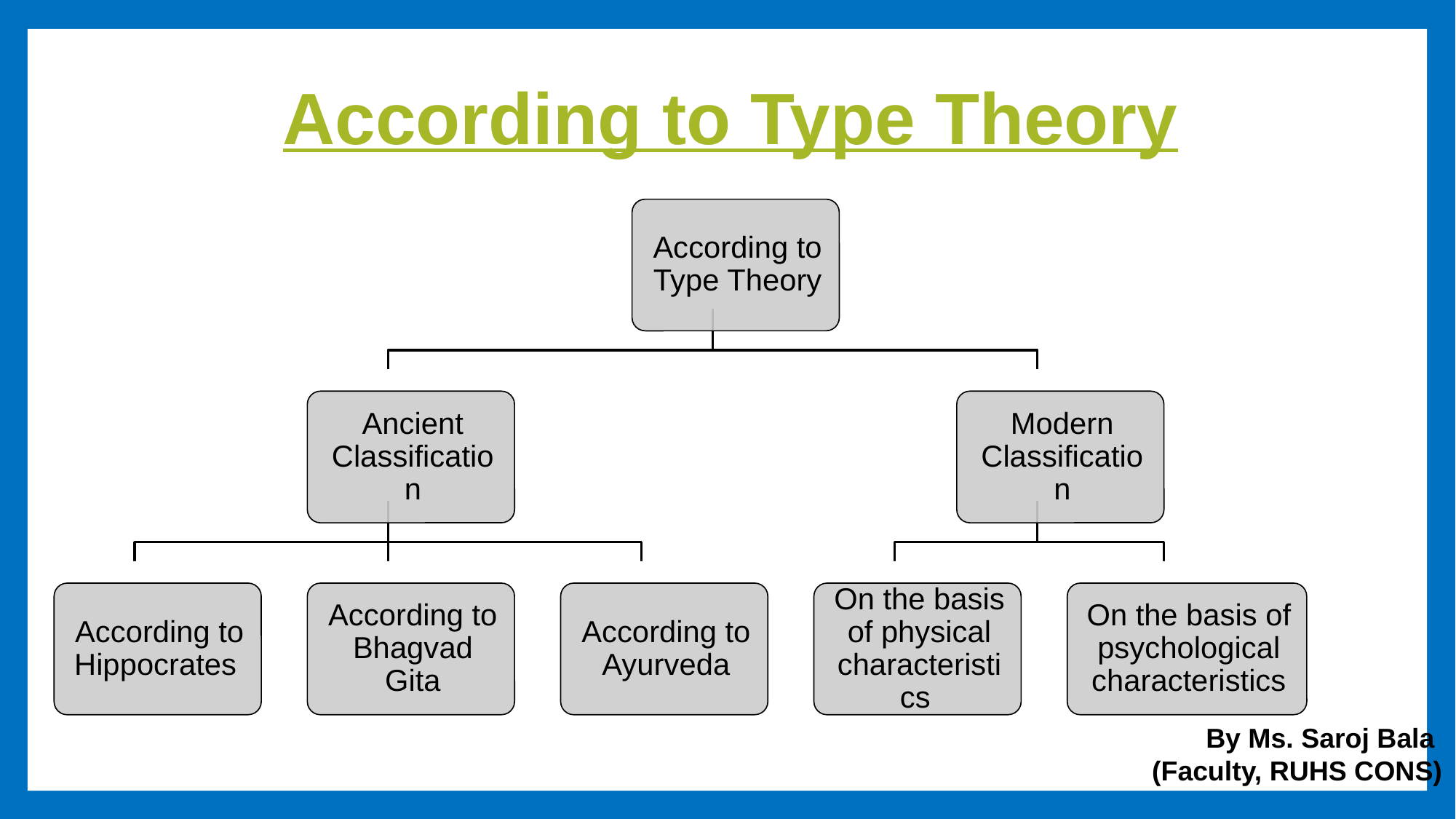

# According to Type Theory
According to Type Theory
Ancient Classification
According to Hippocrates
According to Bhagvad Gita
According to Ayurveda
Modern Classification
On the basis of physical characteristics
On the basis of psychological characteristics
By Ms. Saroj Bala
(Faculty, RUHS CONS)